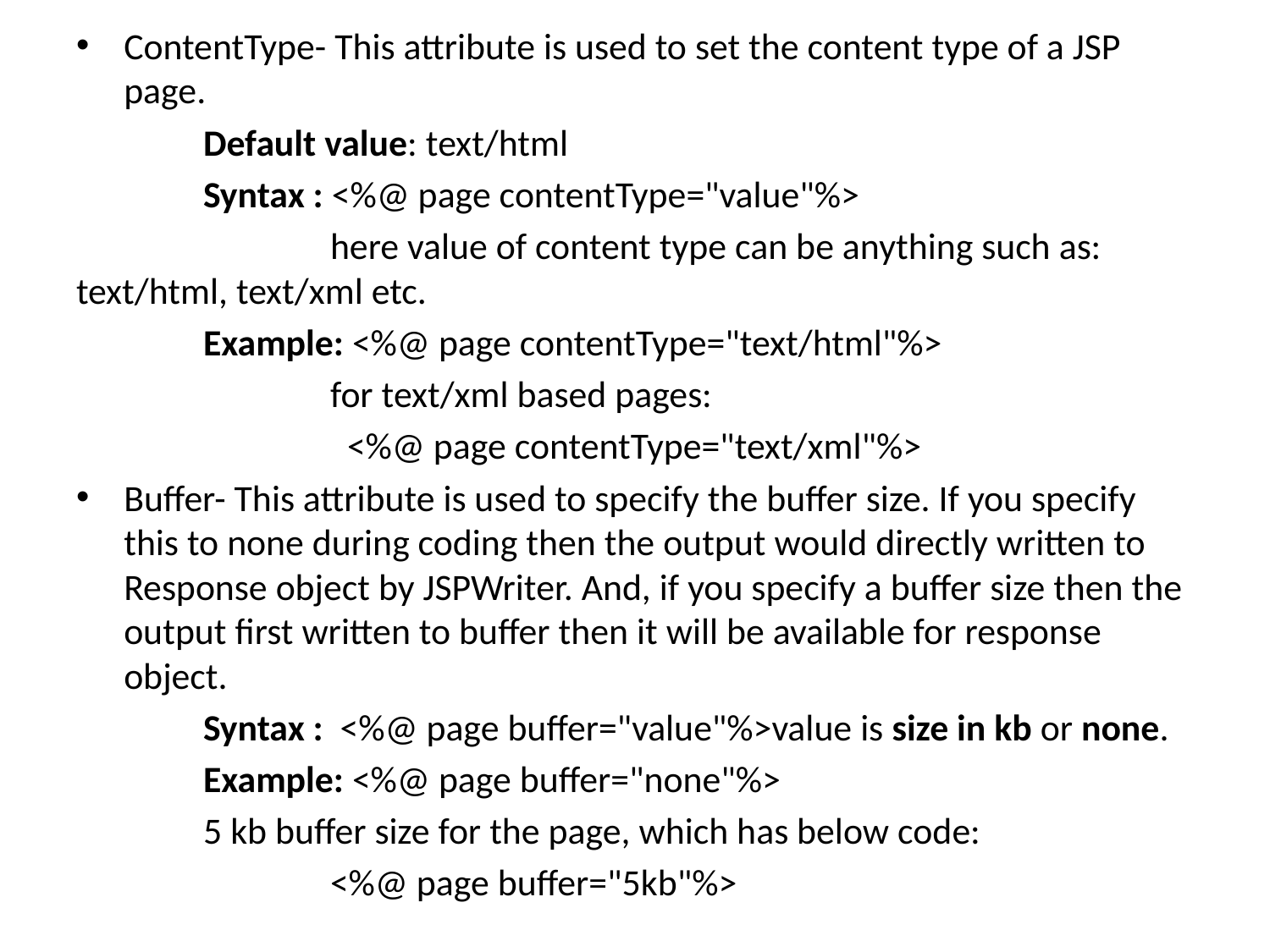

ContentType- This attribute is used to set the content type of a JSP page.
	Default value: text/html
	Syntax : <%@ page contentType="value"%>
		here value of content type can be anything such as: text/html, text/xml etc.
	Example: <%@ page contentType="text/html"%>
		for text/xml based pages:
		  <%@ page contentType="text/xml"%>
Buffer- This attribute is used to specify the buffer size. If you specify this to none during coding then the output would directly written to Response object by JSPWriter. And, if you specify a buffer size then the output first written to buffer then it will be available for response object.
	Syntax :  <%@ page buffer="value"%>value is size in kb or none.
	Example: <%@ page buffer="none"%>
	5 kb buffer size for the page, which has below code:
		<%@ page buffer="5kb"%>